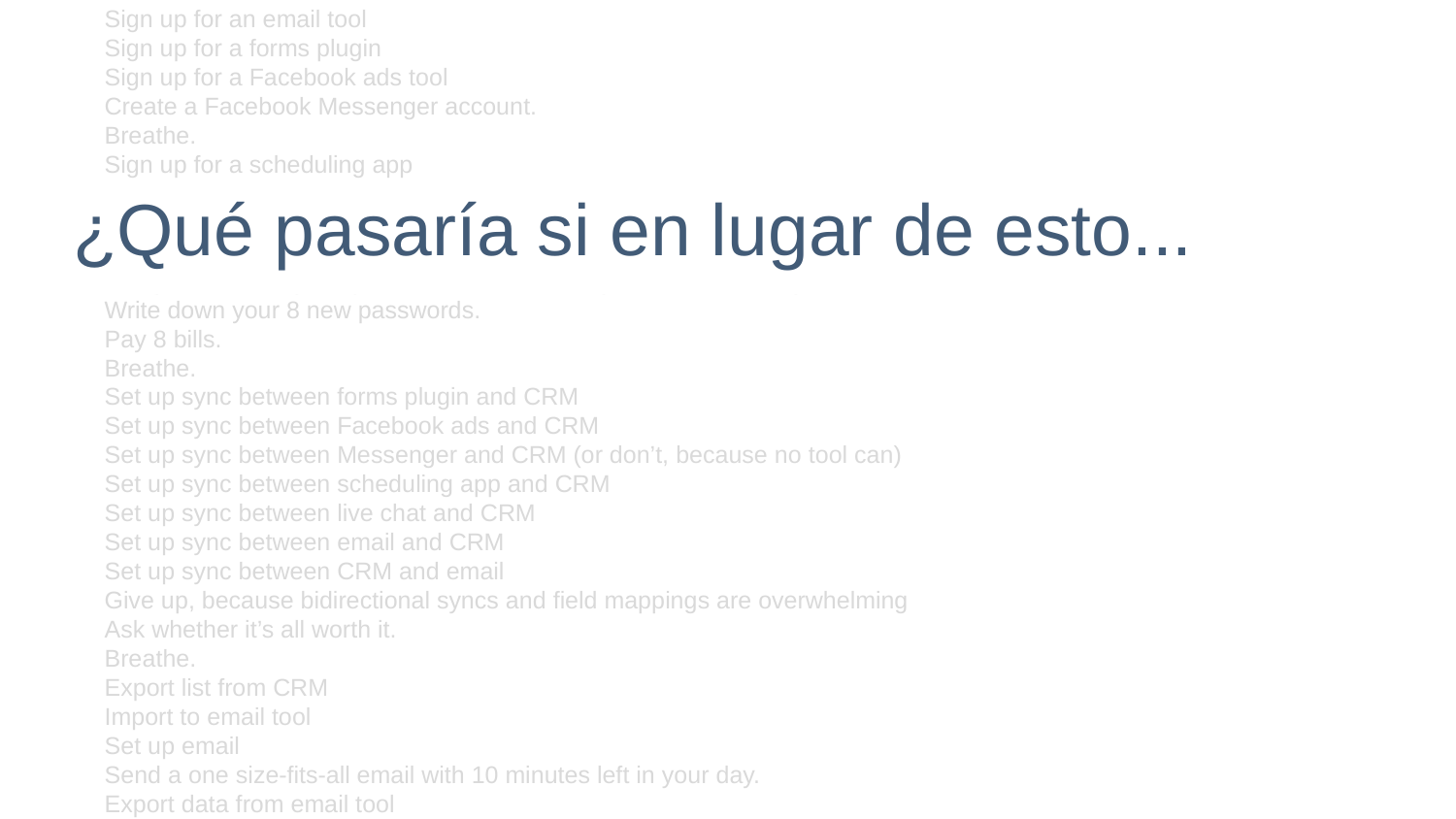

Sign up for an email tool
Sign up for a forms plugin
Sign up for a Facebook ads tool
Create a Facebook Messenger account.
Breathe.
Sign up for a scheduling app
Sign up for live chat
Sign up for third-party syncing tool.
Export form and live chat code, and hack through HTML to add to website.
Google “how to style my form” and learn enough CSS to be dangerous
Write down your 8 new passwords.
Pay 8 bills.
Breathe.
Set up sync between forms plugin and CRM
Set up sync between Facebook ads and CRM
Set up sync between Messenger and CRM (or don’t, because no tool can)
Set up sync between scheduling app and CRM
Set up sync between live chat and CRM
Set up sync between email and CRM
Set up sync between CRM and email
Give up, because bidirectional syncs and field mappings are overwhelming
Ask whether it’s all worth it.
Breathe.
Export list from CRM
Import to email tool
Set up email
Send a one size-fits-all email with 10 minutes left in your day.
Export data from email tool
¿Qué pasaría si en lugar de esto...